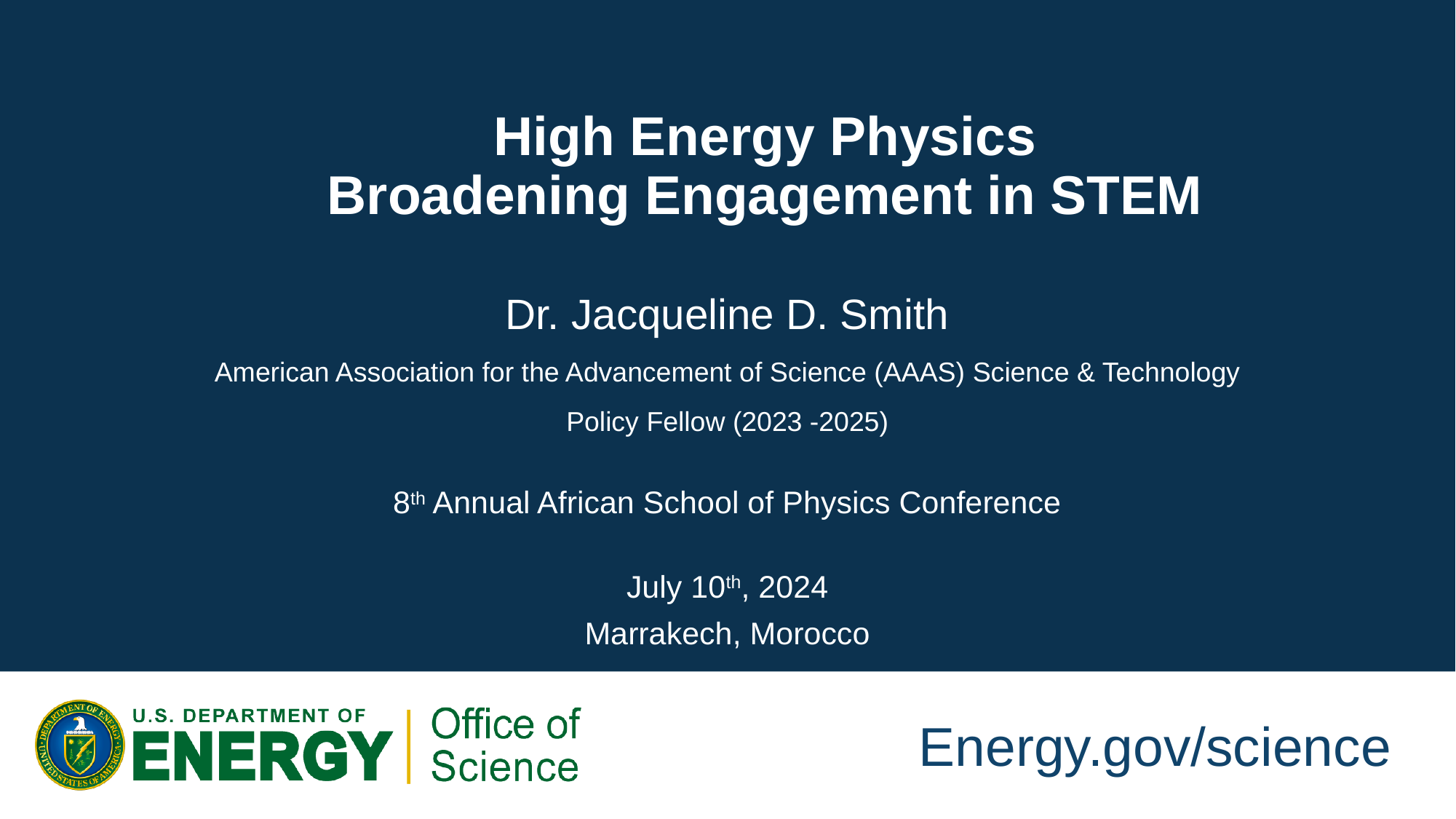

# High Energy Physics Broadening Engagement in STEM
Dr. Jacqueline D. Smith
American Association for the Advancement of Science (AAAS) Science & Technology Policy Fellow (2023 -2025)

8th Annual African School of Physics Conference
July 10th, 2024
Marrakech, Morocco